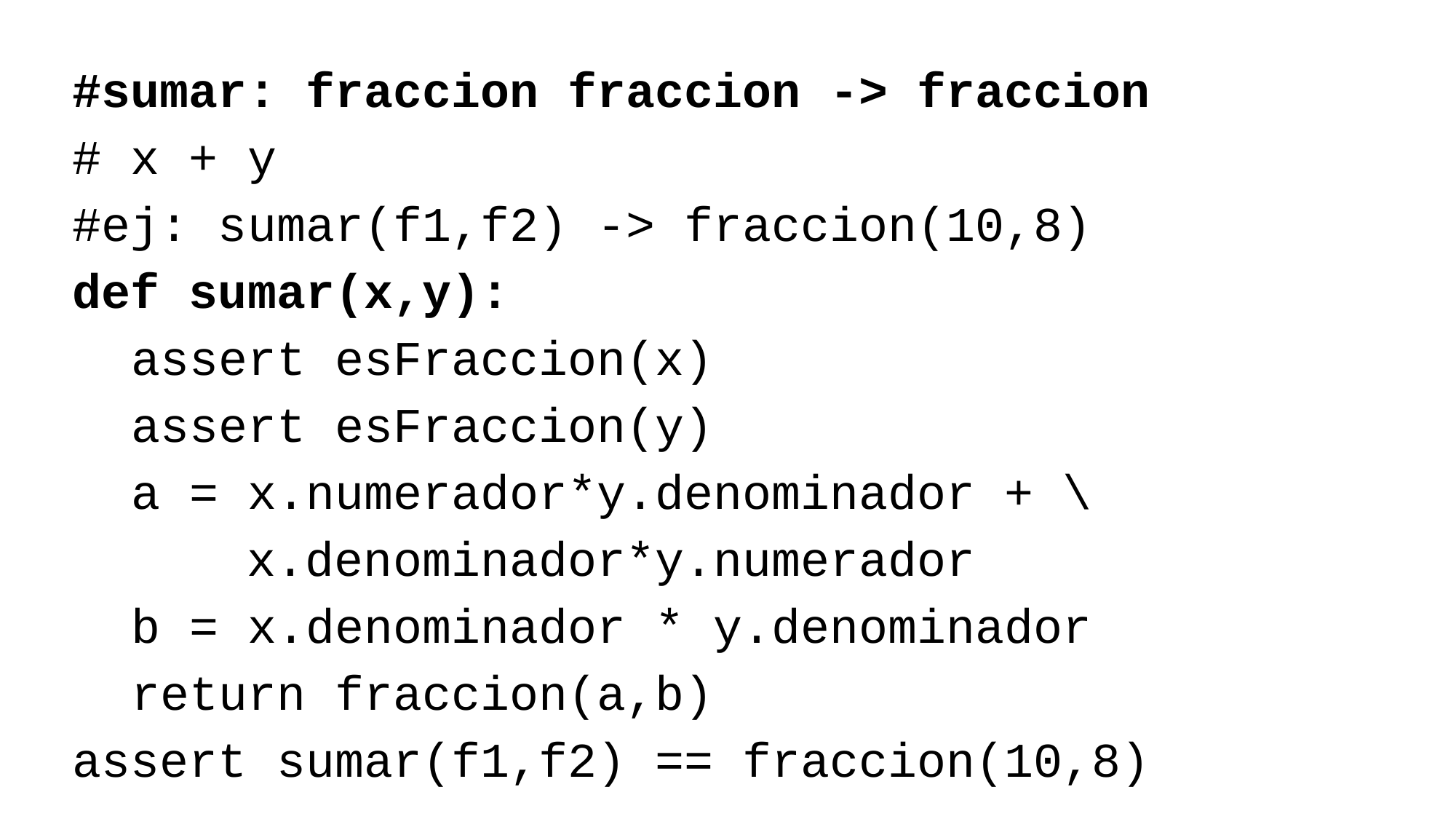

#sumar: fraccion fraccion -> fraccion
# x + y
#ej: sumar(f1,f2) -> fraccion(10,8)
def sumar(x,y):
  assert esFraccion(x)
  assert esFraccion(y)
  a = x.numerador*y.denominador + \
      x.denominador*y.numerador
  b = x.denominador * y.denominador
  return fraccion(a,b)
assert sumar(f1,f2) == fraccion(10,8)